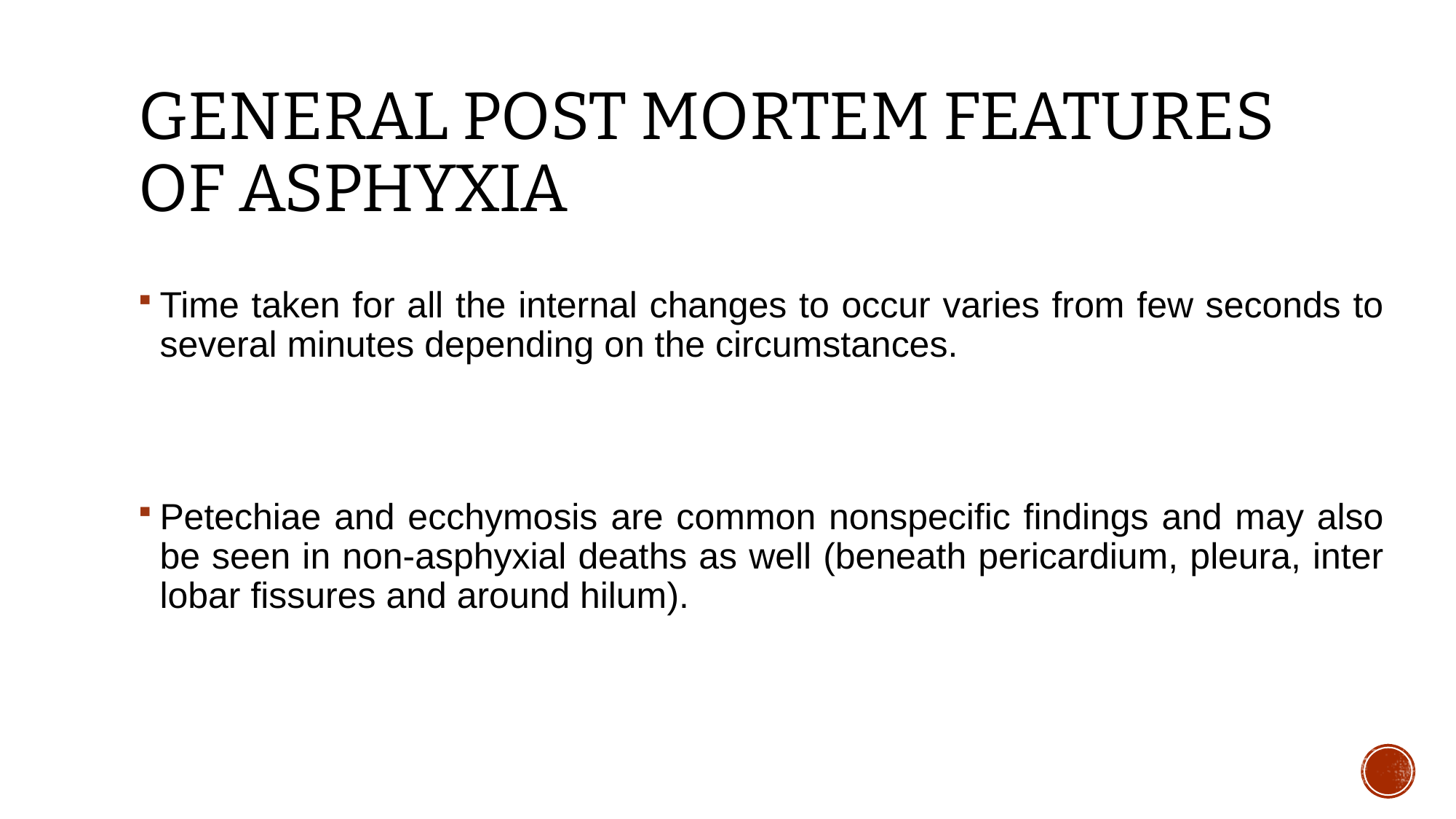

# GENERAL POST MORTEM FEATURES OF ASPHYXIA

Time taken for all the internal changes to occur varies from few seconds to several minutes depending on the circumstances.

Petechiae and ecchymosis are common nonspecific findings and may also be seen in non-asphyxial deaths as well (beneath pericardium, pleura, inter lobar fissures and around hilum).